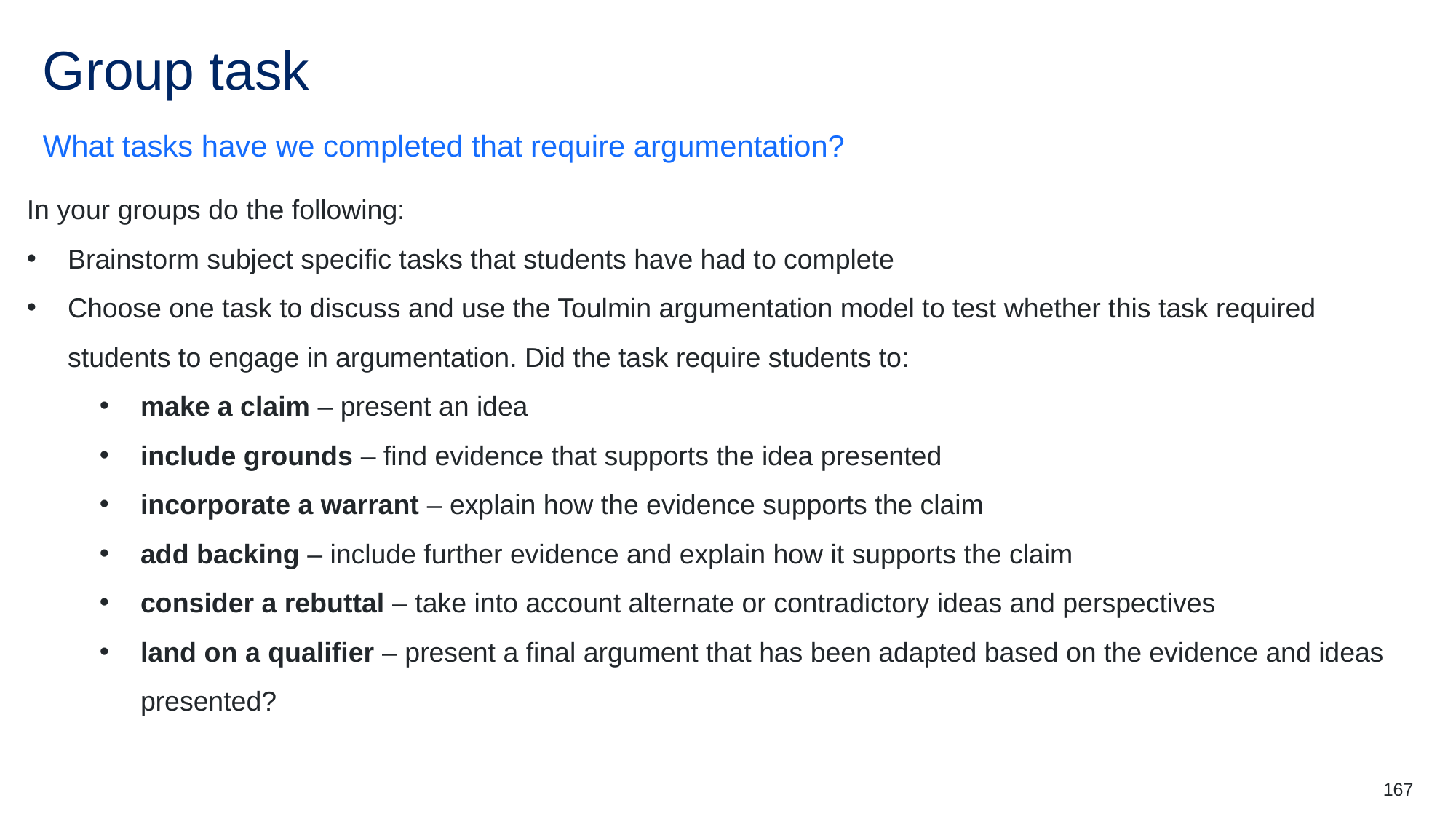

# Group task
What tasks have we completed that require argumentation?
In your groups do the following:
Brainstorm subject specific tasks that students have had to complete
Choose one task to discuss and use the Toulmin argumentation model to test whether this task required students to engage in argumentation. Did the task require students to:
make a claim – present an idea
include grounds – find evidence that supports the idea presented
incorporate a warrant – explain how the evidence supports the claim
add backing – include further evidence and explain how it supports the claim
consider a rebuttal – take into account alternate or contradictory ideas and perspectives
land on a qualifier – present a final argument that has been adapted based on the evidence and ideas presented?
167